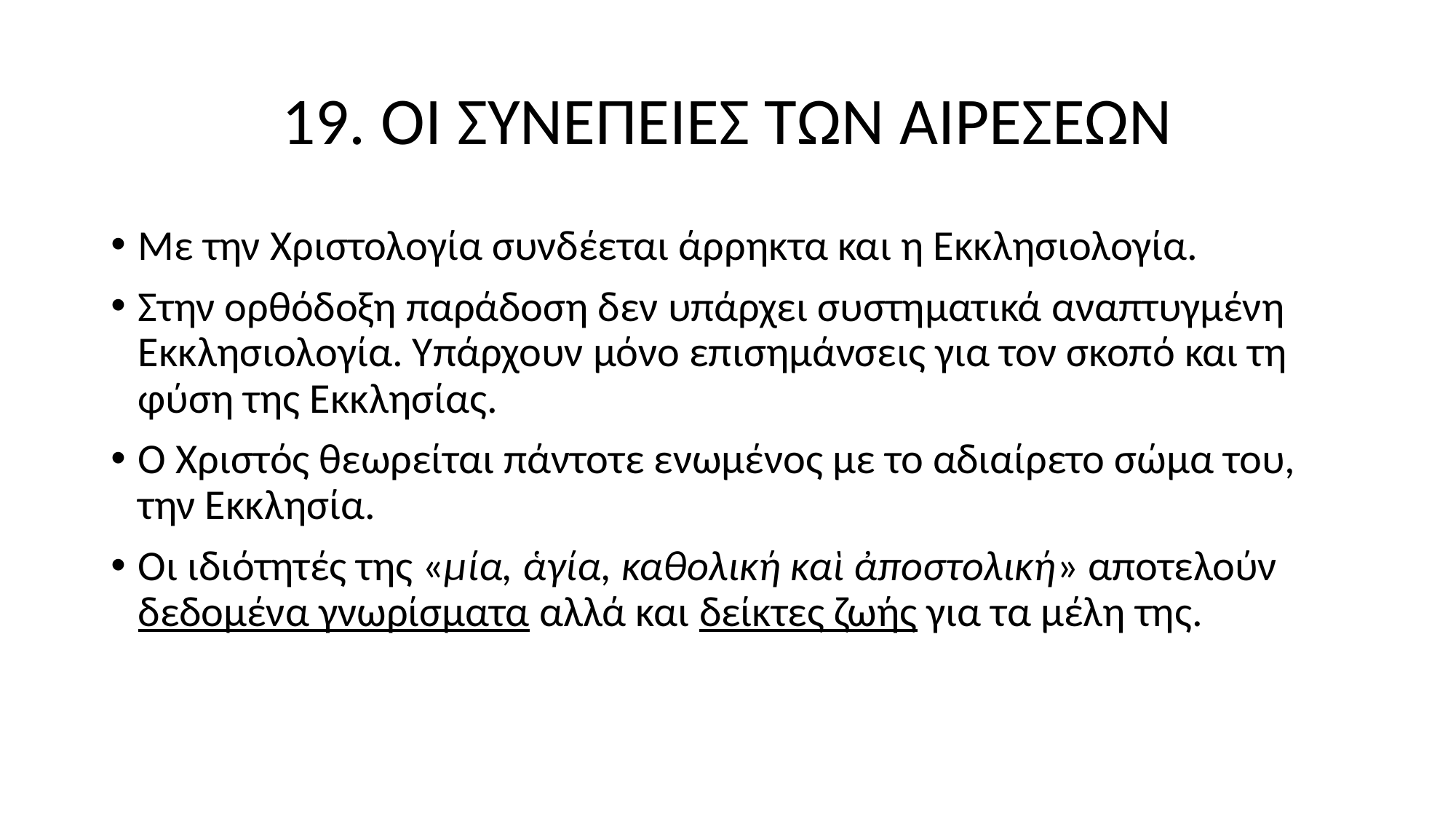

# 19. ΟΙ ΣΥΝΕΠΕΙΕΣ ΤΩΝ ΑΙΡΕΣΕΩΝ
Με την Χριστολογία συνδέεται άρρηκτα και η Εκκλησιολογία.
Στην ορθόδοξη παράδοση δεν υπάρχει συστηματικά αναπτυγμένη Εκκλησιολογία. Υπάρχουν μόνο επισημάνσεις για τον σκοπό και τη φύση της Εκκλησίας.
Ο Χριστός θεωρείται πάντοτε ενωμένος με το αδιαίρετο σώμα του, την Εκκλησία.
Οι ιδιότητές της «μία, ἁγία, καθολική καὶ ἀποστολική» αποτελούν δεδομένα γνωρίσματα αλλά και δείκτες ζωής για τα μέλη της.